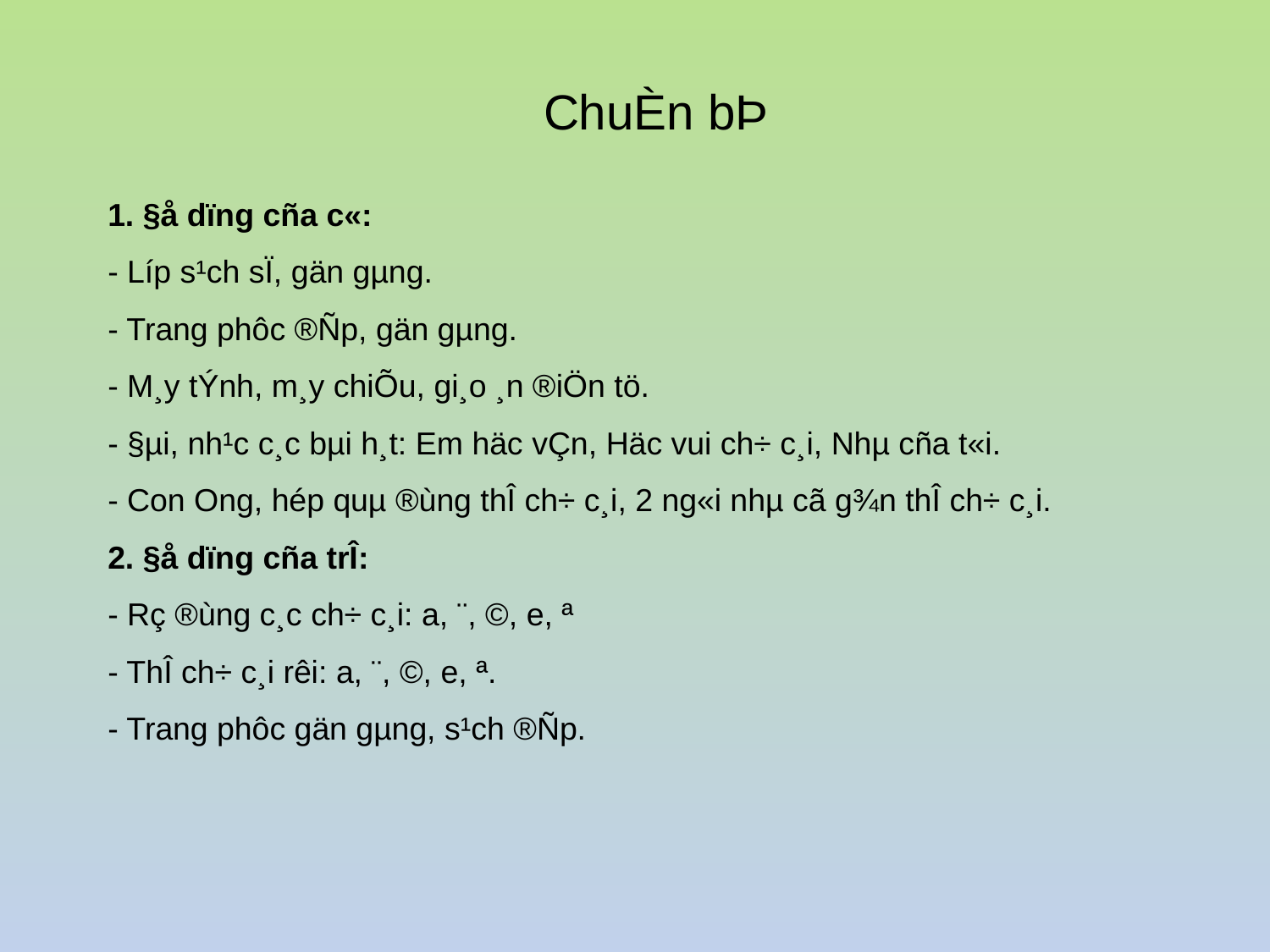

ChuÈn bÞ
1. §å dïng cña c«:
- Líp s¹ch sÏ, gän gµng.
- Trang phôc ®Ñp, gän gµng.
- M¸y tÝnh, m¸y chiÕu, gi¸o ¸n ®iÖn tö.
- §µi, nh¹c c¸c bµi h¸t: Em häc vÇn, Häc vui ch÷ c¸i, Nhµ cña t«i.
- Con Ong, hép quµ ®ùng thÎ ch÷ c¸i, 2 ng«i nhµ cã g¾n thÎ ch÷ c¸i.
2. §å dïng cña trÎ:
- Rç ®ùng c¸c ch÷ c¸i: a, ¨, ©, e, ª
- ThÎ ch÷ c¸i rêi: a, ¨, ©, e, ª.
- Trang phôc gän gµng, s¹ch ®Ñp.